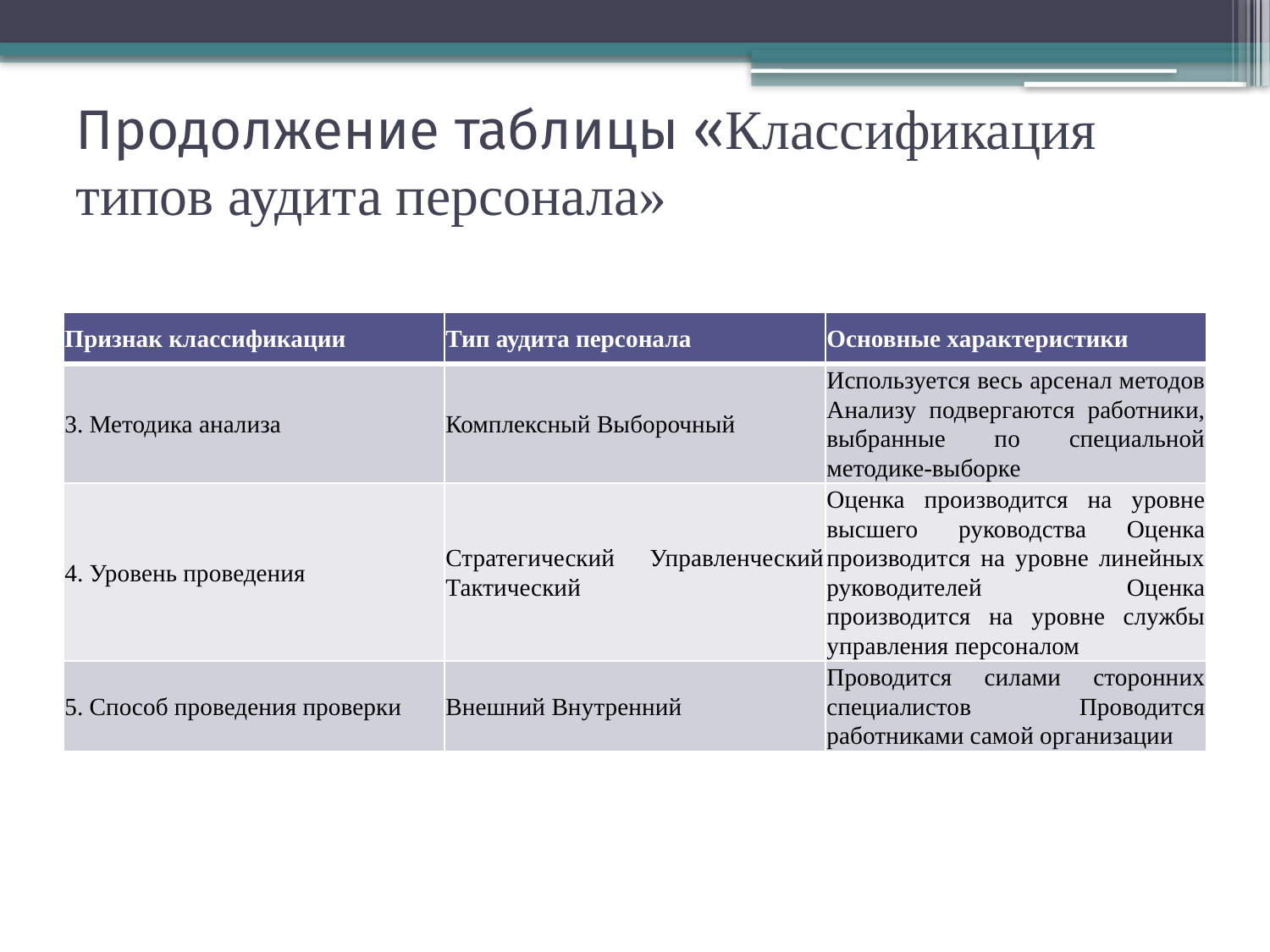

# Продолжение таблицы «Классификация типов аудита персонала»
| Признак классификации | Тип аудита персонала | Основные характеристики |
| --- | --- | --- |
| 3. Методика анализа | Комплексный Выборочный | Используется весь арсенал методов Анализу подвергаются работники, выбранные по специальной методике-выборке |
| 4. Уровень проведения | Стратегический Управленческий Тактический | Оценка производится на уровне высшего руководства Оценка производится на уровне линейных руководителей Оценка производится на уровне службы управления персоналом |
| 5. Способ проведения проверки | Внешний Внутренний | Проводится силами сторонних специалистов Проводится работниками самой организации |